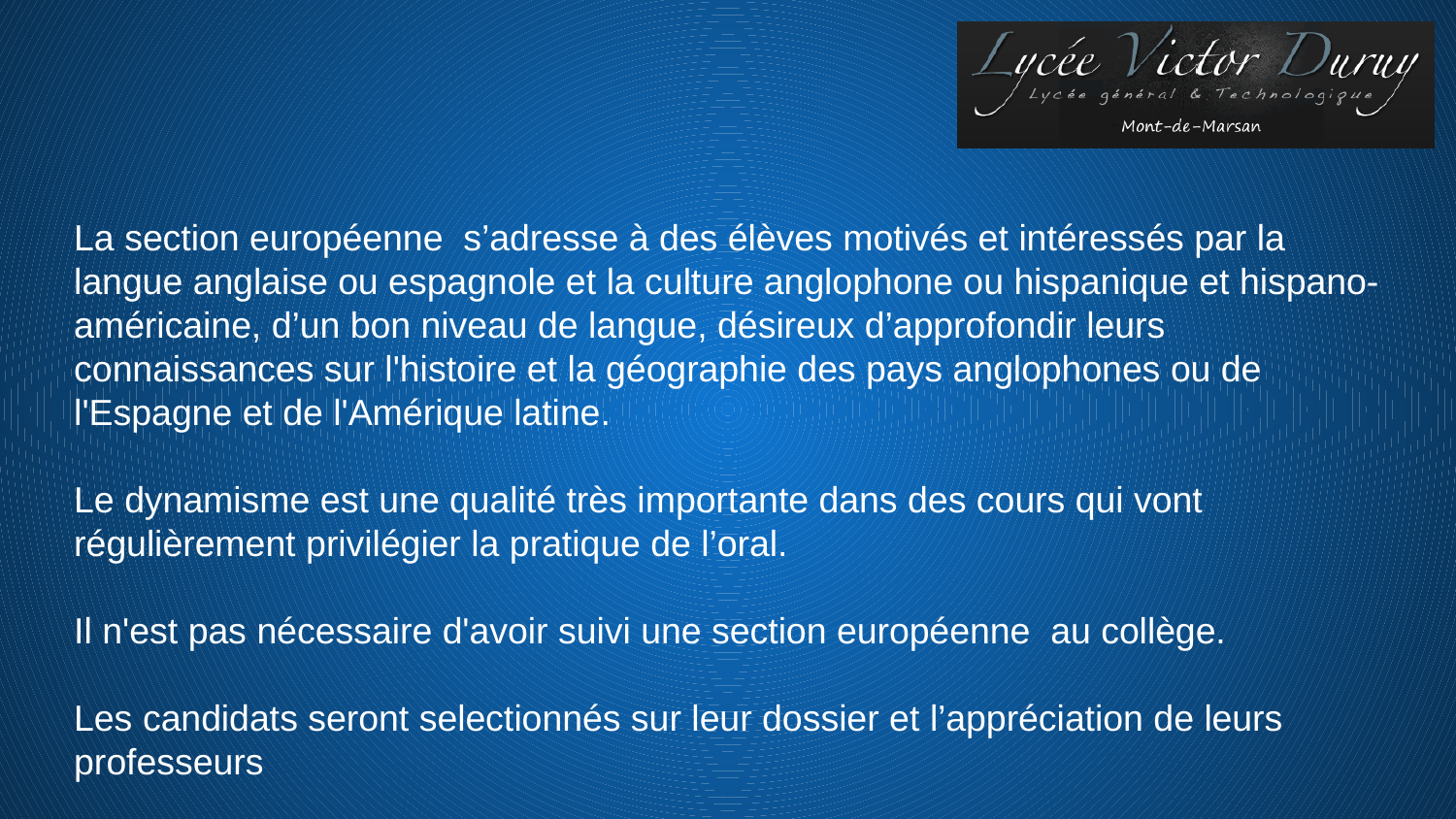

La section européenne  s’adresse à des élèves motivés et intéressés par la langue anglaise ou espagnole et la culture anglophone ou hispanique et hispano-américaine, d’un bon niveau de langue, désireux d’approfondir leurs connaissances sur l'histoire et la géographie des pays anglophones ou de l'Espagne et de l'Amérique latine.

Le dynamisme est une qualité très importante dans des cours qui vont régulièrement privilégier la pratique de l’oral.

Il n'est pas nécessaire d'avoir suivi une section européenne  au collège.

Les candidats seront selectionnés sur leur dossier et l’appréciation de leurs professeurs